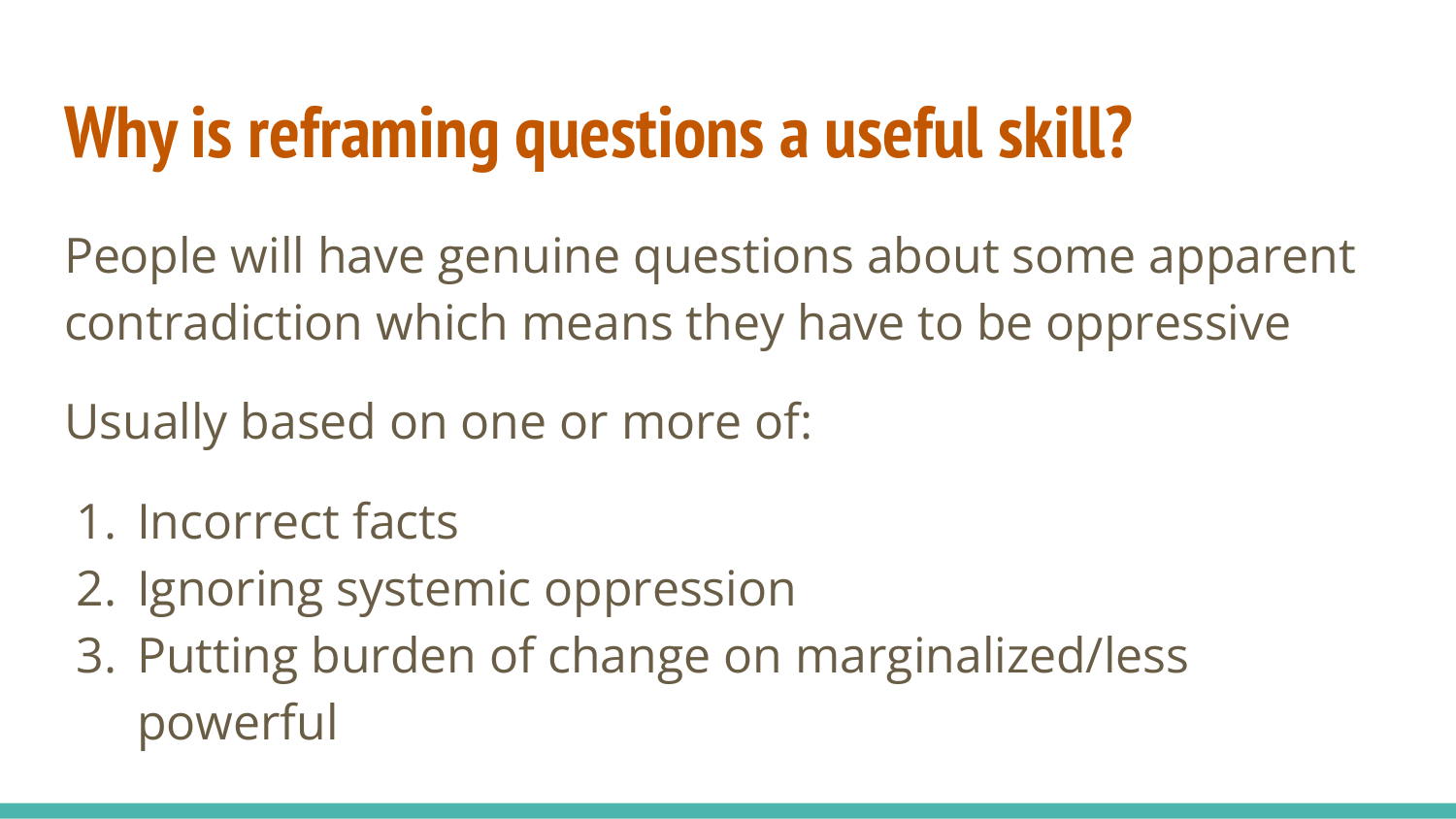

# Why is reframing questions a useful skill?
People will have genuine questions about some apparent contradiction which means they have to be oppressive
Usually based on one or more of:
Incorrect facts
Ignoring systemic oppression
Putting burden of change on marginalized/less powerful